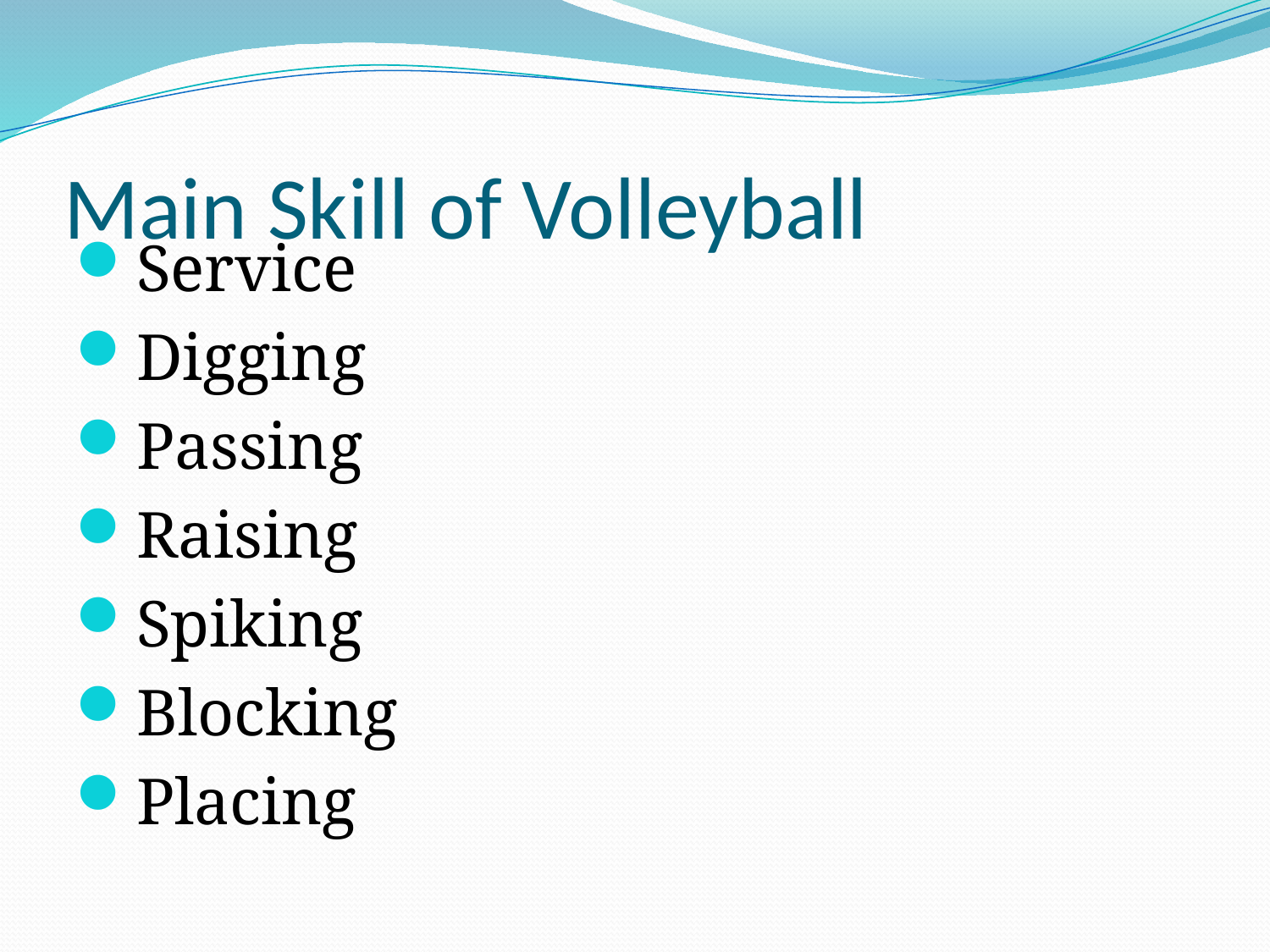

# Main Skill of Volleyball
Service
Digging
Passing
Raising
Spiking
Blocking
Placing